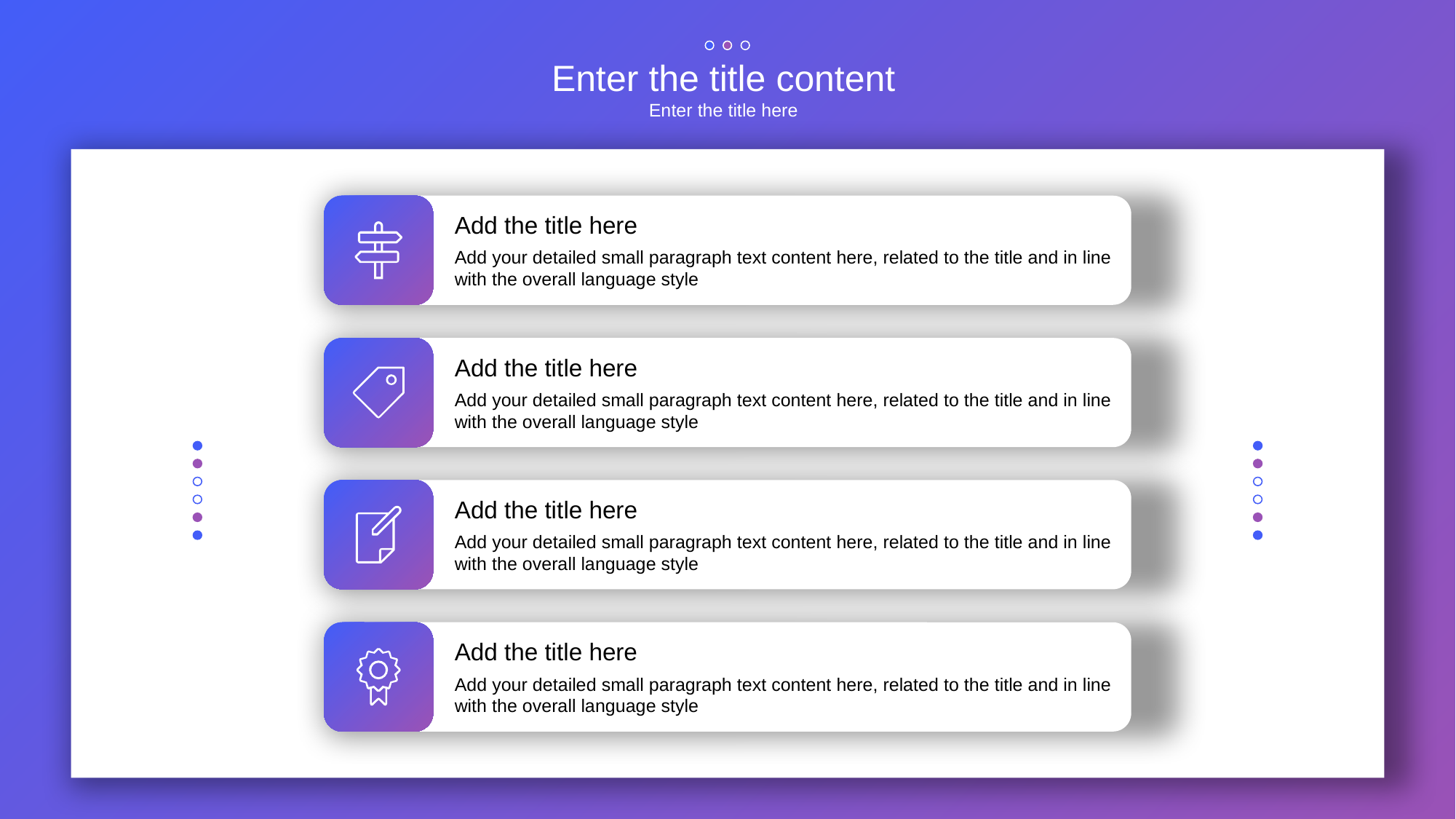

Enter the title content
Enter the title here

Add the title here
Add your detailed small paragraph text content here, related to the title and in line with the overall language style

Add the title here
Add your detailed small paragraph text content here, related to the title and in line with the overall language style

Add the title here
Add your detailed small paragraph text content here, related to the title and in line with the overall language style

Add the title here
Add your detailed small paragraph text content here, related to the title and in line with the overall language style